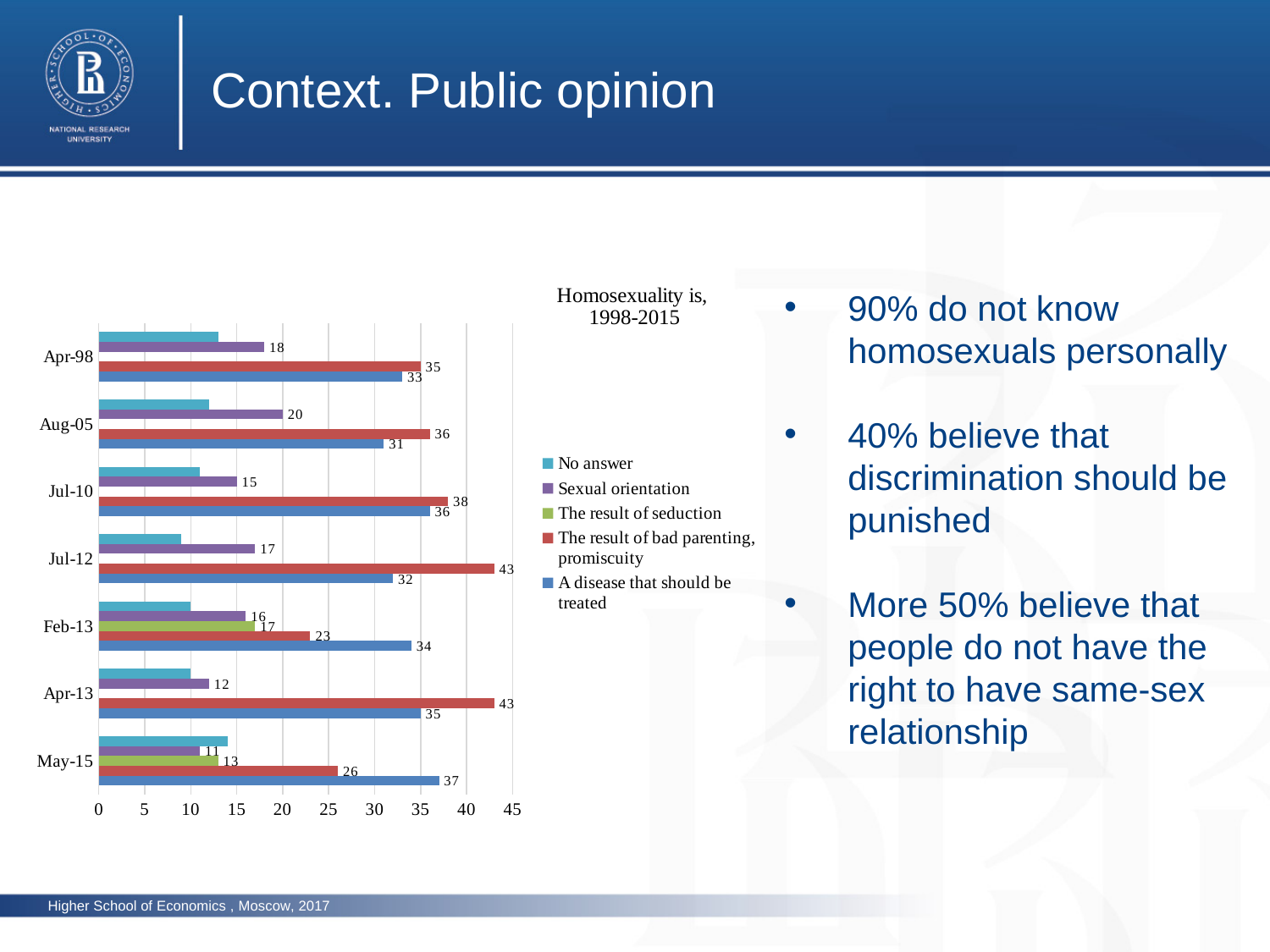

Context. Public opinion

### Chart: Homosexuality is,
1998-2015

| Category | A disease that should be treated | The result of bad parenting, promiscuity | The result of seduction | Sexual orientation | No answer |
|---|---|---|---|---|---|
| 42125 | 37.0 | 26.0 | 13.0 | 11.0 | 14.0 |
| 41365 | 35.0 | 43.0 | None | 12.0 | 10.0 |
| 41306 | 34.0 | 23.0 | 17.0 | 16.0 | 10.0 |
| 41091 | 32.0 | 43.0 | None | 17.0 | 9.0 |
| 40360 | 36.0 | 38.0 | None | 15.0 | 11.0 |
| 38565 | 31.0 | 36.0 | None | 20.0 | 12.0 |
| 35886 | 33.0 | 35.0 | None | 18.0 | 13.0 |
90% do not know homosexuals personally

40% believe that discrimination should be punished

More 50% believe that people do not have the right to have same-sex relationship
Higher School of Economics , Moscow, 2017